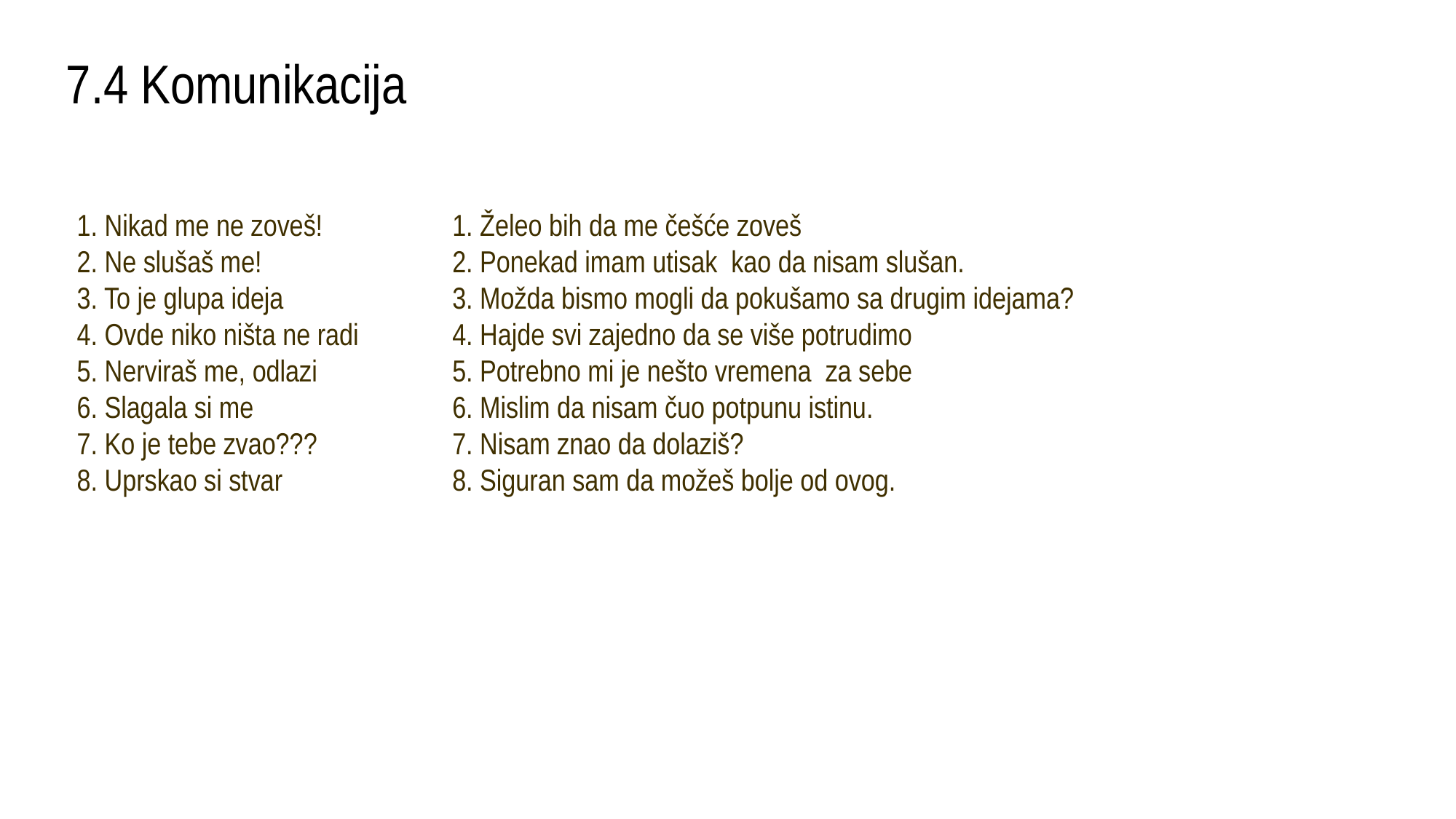

# 7.4 Komunikacija
1. Nikad me ne zoveš!			1. Želeo bih da me češće zoveš
2. Ne slušaš me!				2. Ponekad imam utisak  kao da nisam slušan.
3. To je glupa ideja				3. Možda bismo mogli da pokušamo sa drugim idejama?
4. Ovde niko ništa ne radi		4. Hajde svi zajedno da se više potrudimo
5. Nerviraš me, odlazi			5. Potrebno mi je nešto vremena  za sebe
6. Slagala si me				6. Mislim da nisam čuo potpunu istinu.
7. Ko je tebe zvao???			7. Nisam znao da dolaziš?
8. Uprskao si stvar				8. Siguran sam da možeš bolje od ovog.